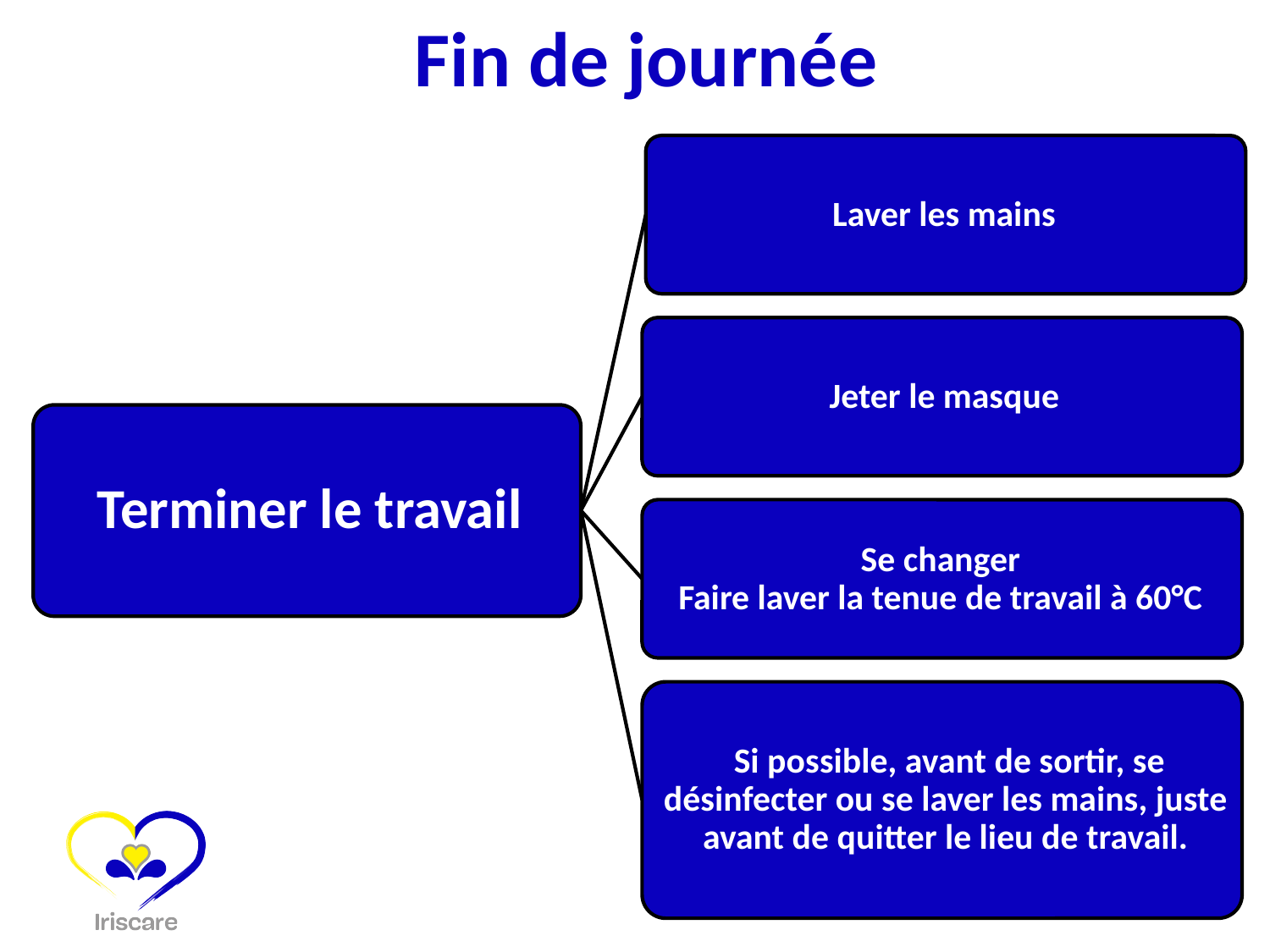

# Fin de journée
Terminer le travail

Laver les mains

Jeter le masque

Se changer
Faire laver la tenue de travail à 60°C

 Si possible, avant de sortir, se désinfecter ou se laver les mains, juste avant de quitter le lieu de travail.